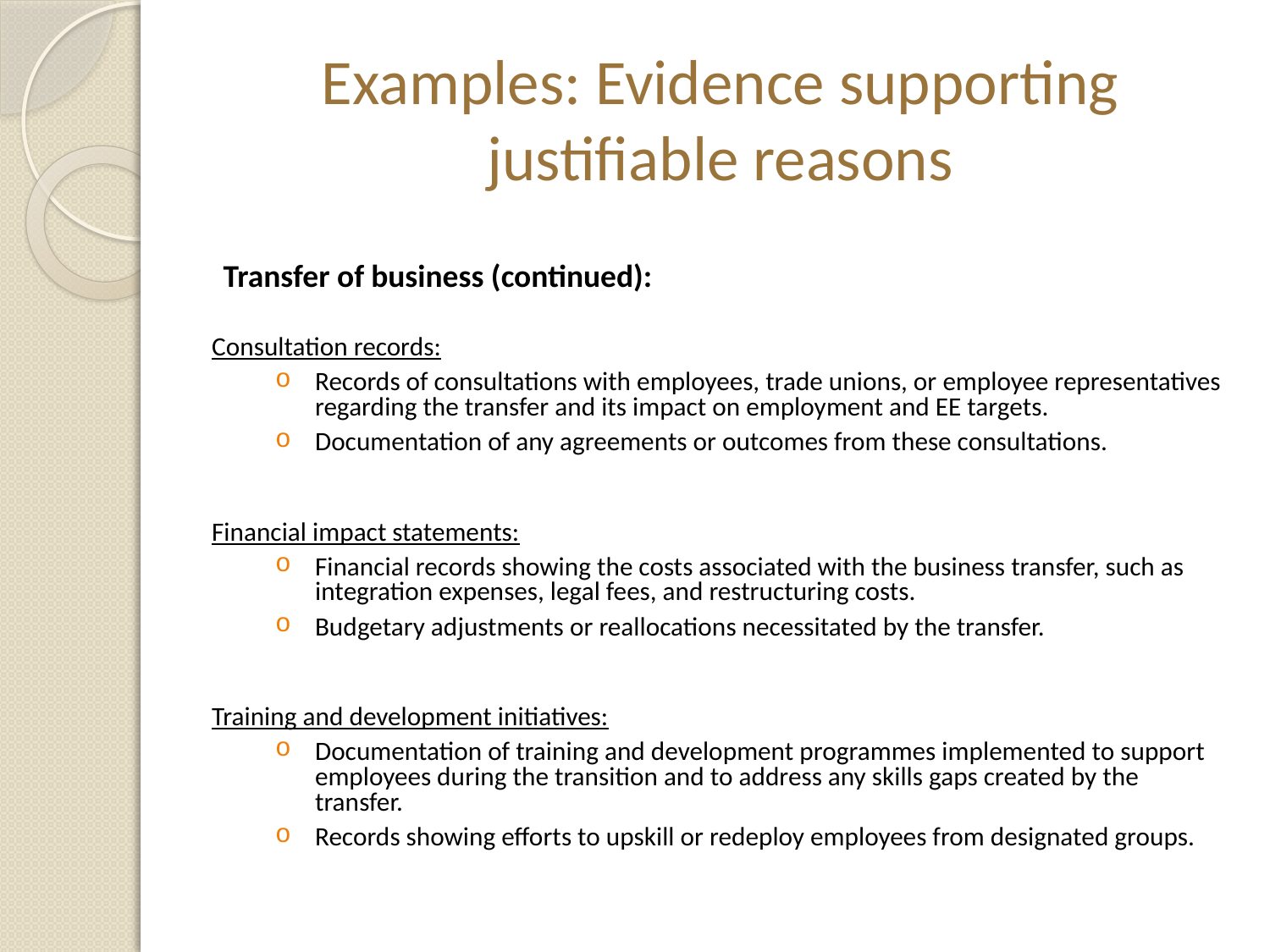

# Examples: Evidence supporting justifiable reasons

Transfer of business (continued):

Consultation records:
Records of consultations with employees, trade unions, or employee representatives regarding the transfer and its impact on employment and EE targets.
Documentation of any agreements or outcomes from these consultations.

Financial impact statements:
Financial records showing the costs associated with the business transfer, such as integration expenses, legal fees, and restructuring costs.
Budgetary adjustments or reallocations necessitated by the transfer.

Training and development initiatives:
Documentation of training and development programmes implemented to support employees during the transition and to address any skills gaps created by the transfer.
Records showing efforts to upskill or redeploy employees from designated groups.